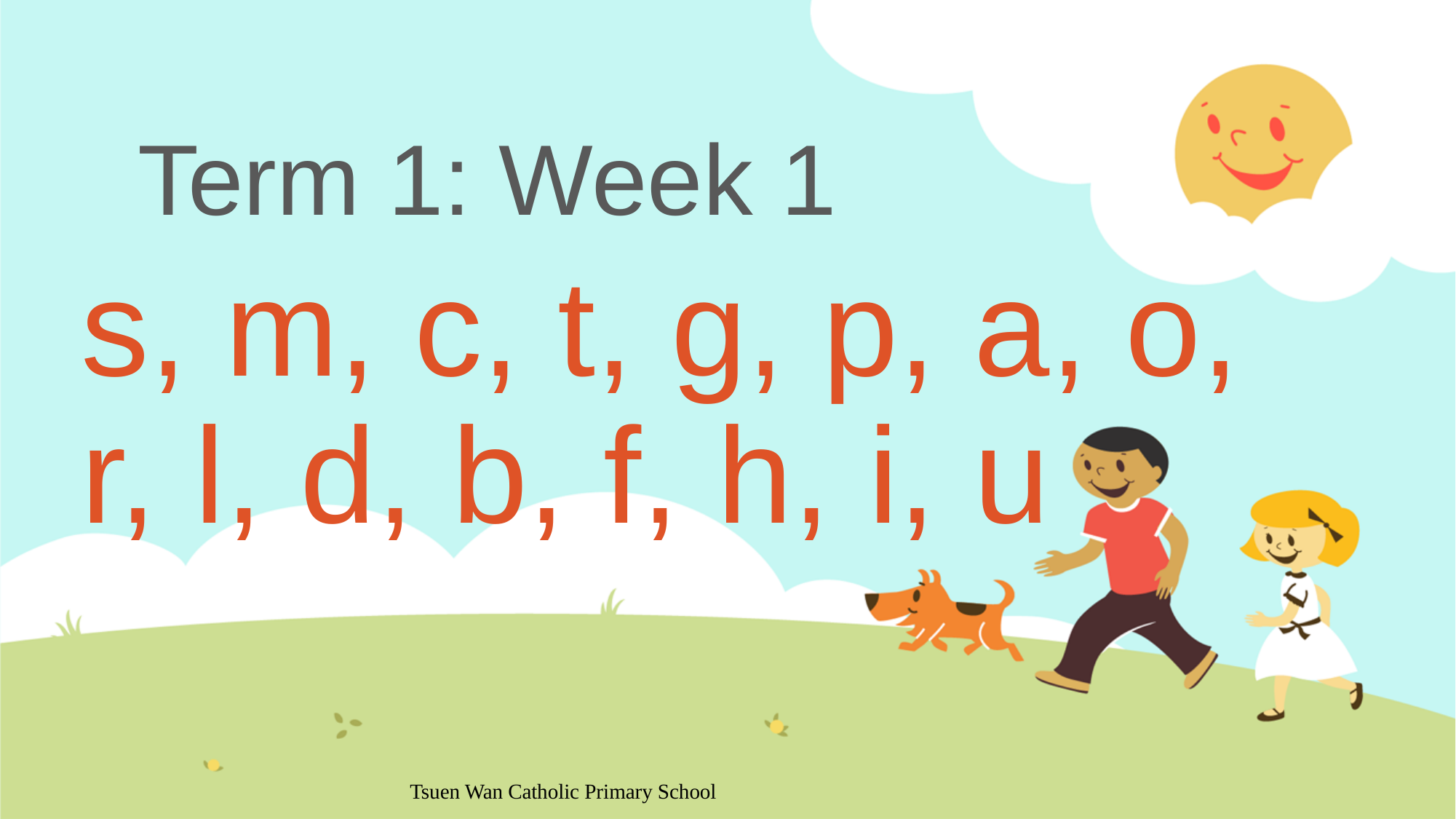

# Term 1: Week 1
s, m, c, t, g, p, a, o,
r, l, d, b, f, h, i, u
Tsuen Wan Catholic Primary School